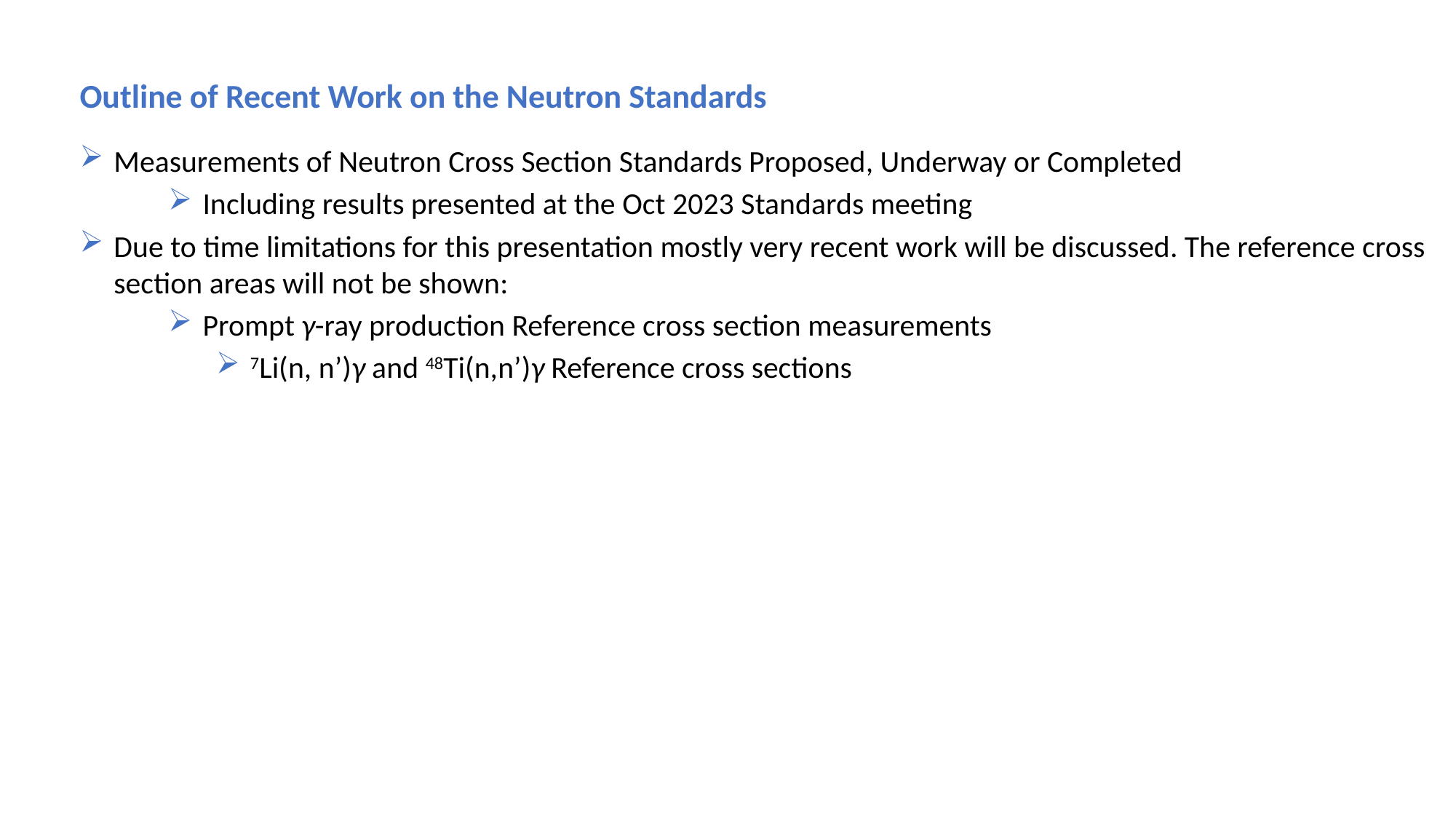

Outline of Recent Work on the Neutron Standards

Measurements of Neutron Cross Section Standards Proposed, Underway or Completed
Including results presented at the Oct 2023 Standards meeting
Due to time limitations for this presentation mostly very recent work will be discussed. The reference cross section areas will not be shown:
Prompt γ-ray production Reference cross section measurements
7Li(n, n’)γ and 48Ti(n,n’)γ Reference cross sections